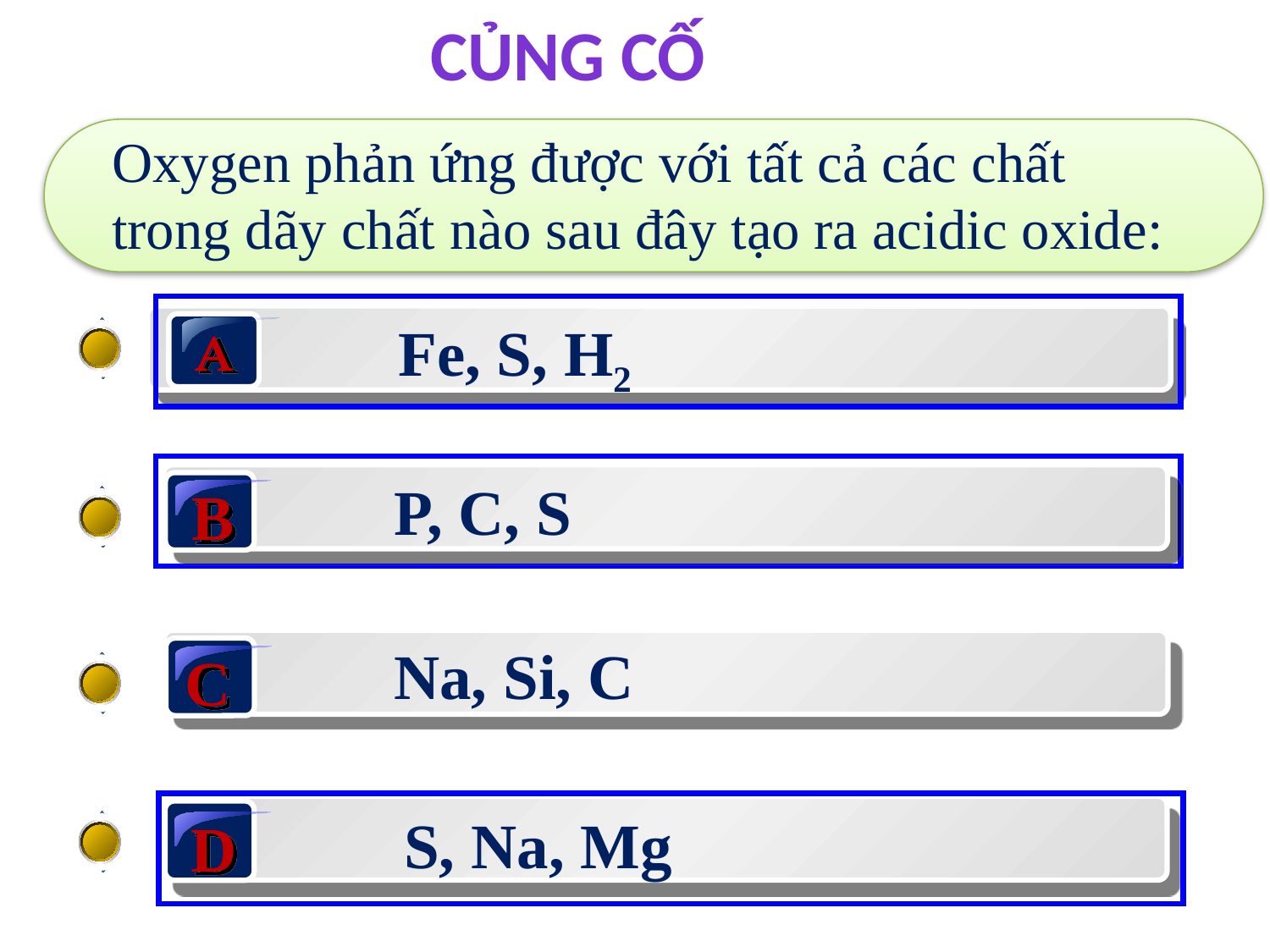

CỦNG CỐ

Oxygen phản ứng được với tất cả các chất trong dãy chất nào sau đây tạo ra acidic oxide:

	Fe, S, H2

Α

	P, C, S
B

	Na, Si, C

C

	S, Na, Mg

D